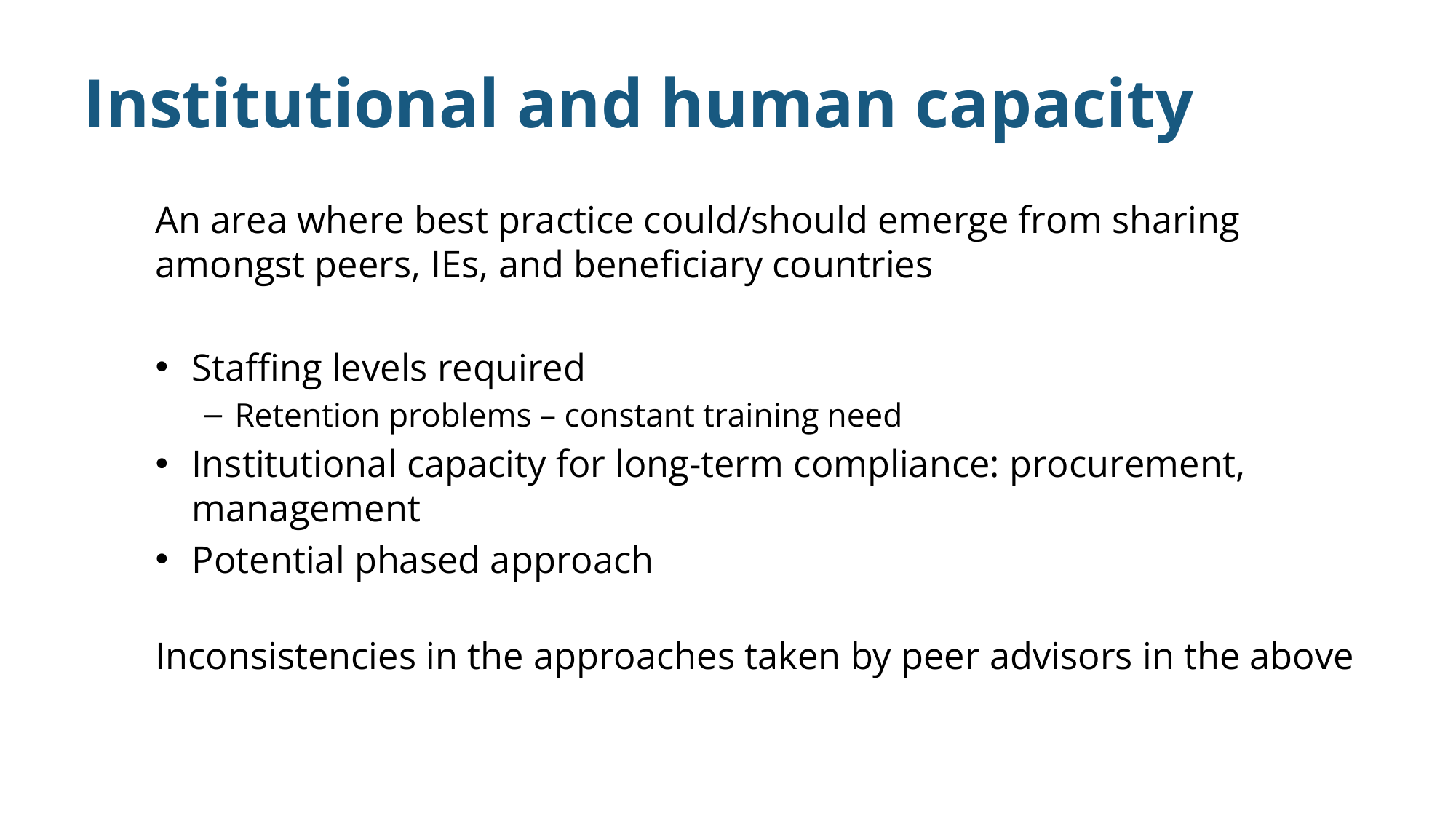

# Institutional and human capacity
An area where best practice could/should emerge from sharing amongst peers, IEs, and beneficiary countries

Staffing levels required
Retention problems – constant training need
Institutional capacity for long-term compliance: procurement, management
Potential phased approach
Inconsistencies in the approaches taken by peer advisors in the above